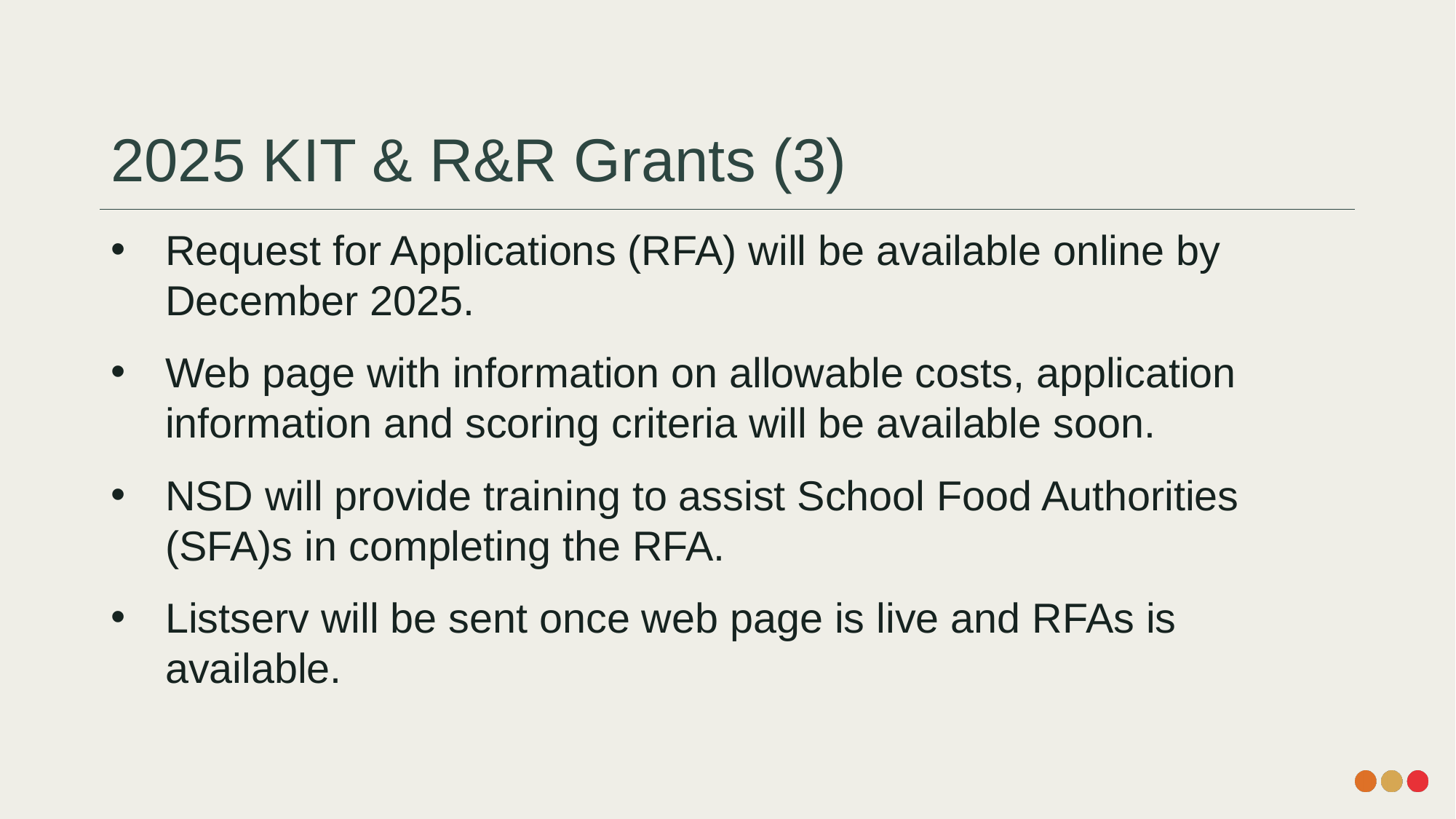

# 2025 KIT & R&R Grants (3)
Request for Applications (RFA) will be available online by December 2025.
Web page with information on allowable costs, application information and scoring criteria will be available soon.
NSD will provide training to assist School Food Authorities (SFA)s in completing the RFA.
Listserv will be sent once web page is live and RFAs is available.